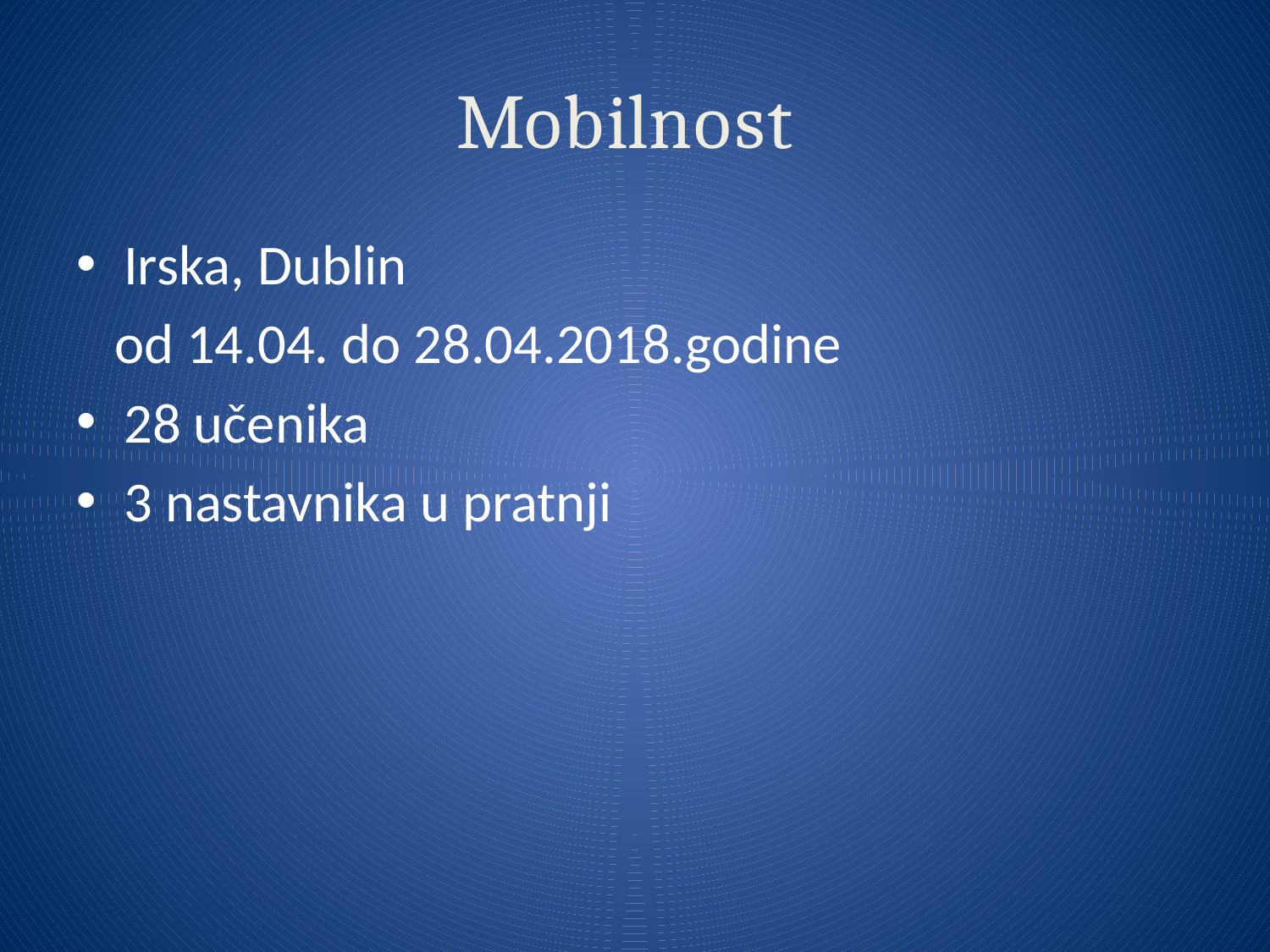

# Mobilnost
Irska, Dublin
   od 14.04. do 28.04.2018.godine
28 učenika
3 nastavnika u pratnji